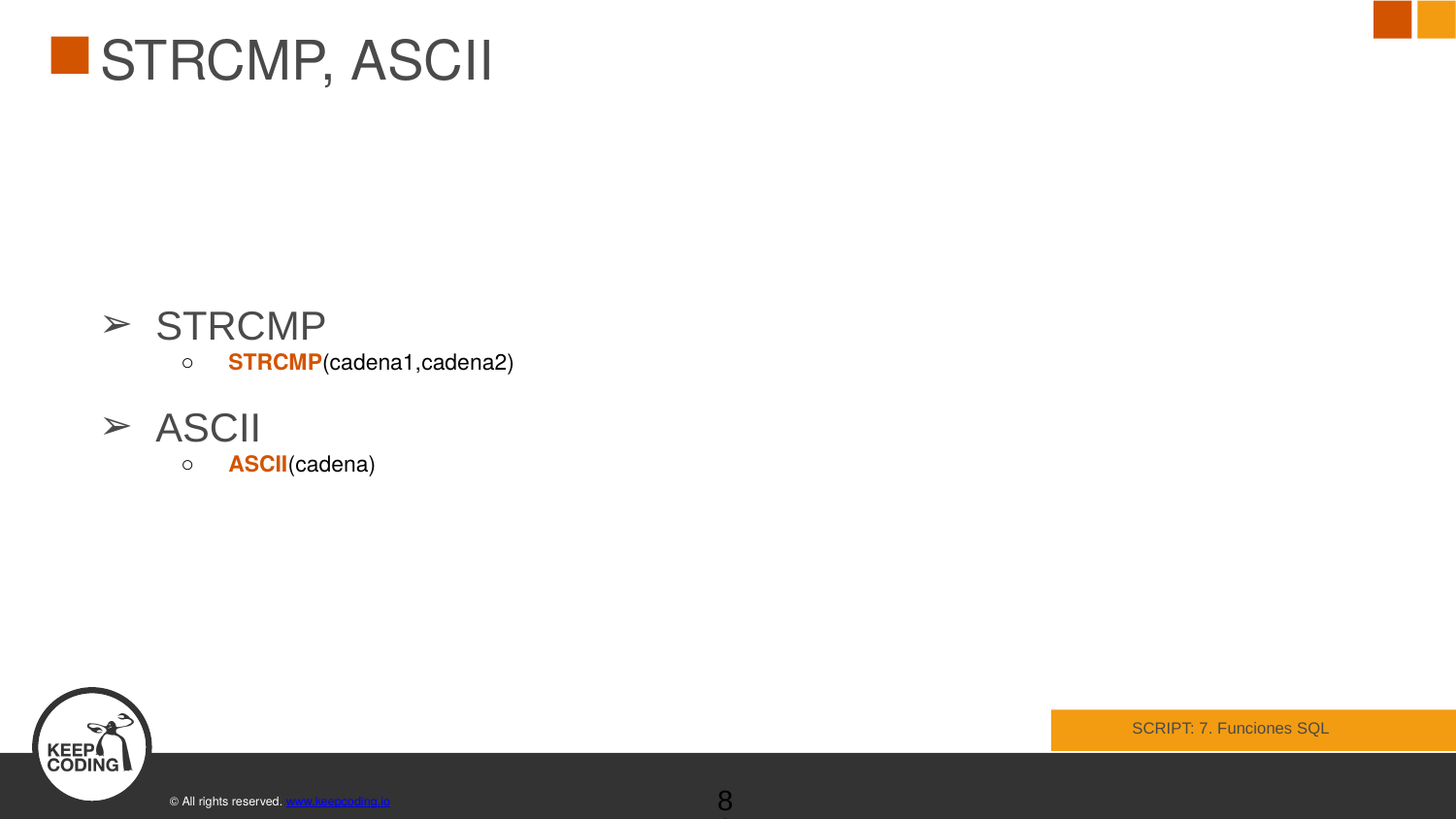

# STRCMP, ASCII

STRCMP
STRCMP(cadena1,cadena2)

ASCII
ASCII(cadena)

SCRIPT: 7. Funciones SQL
88